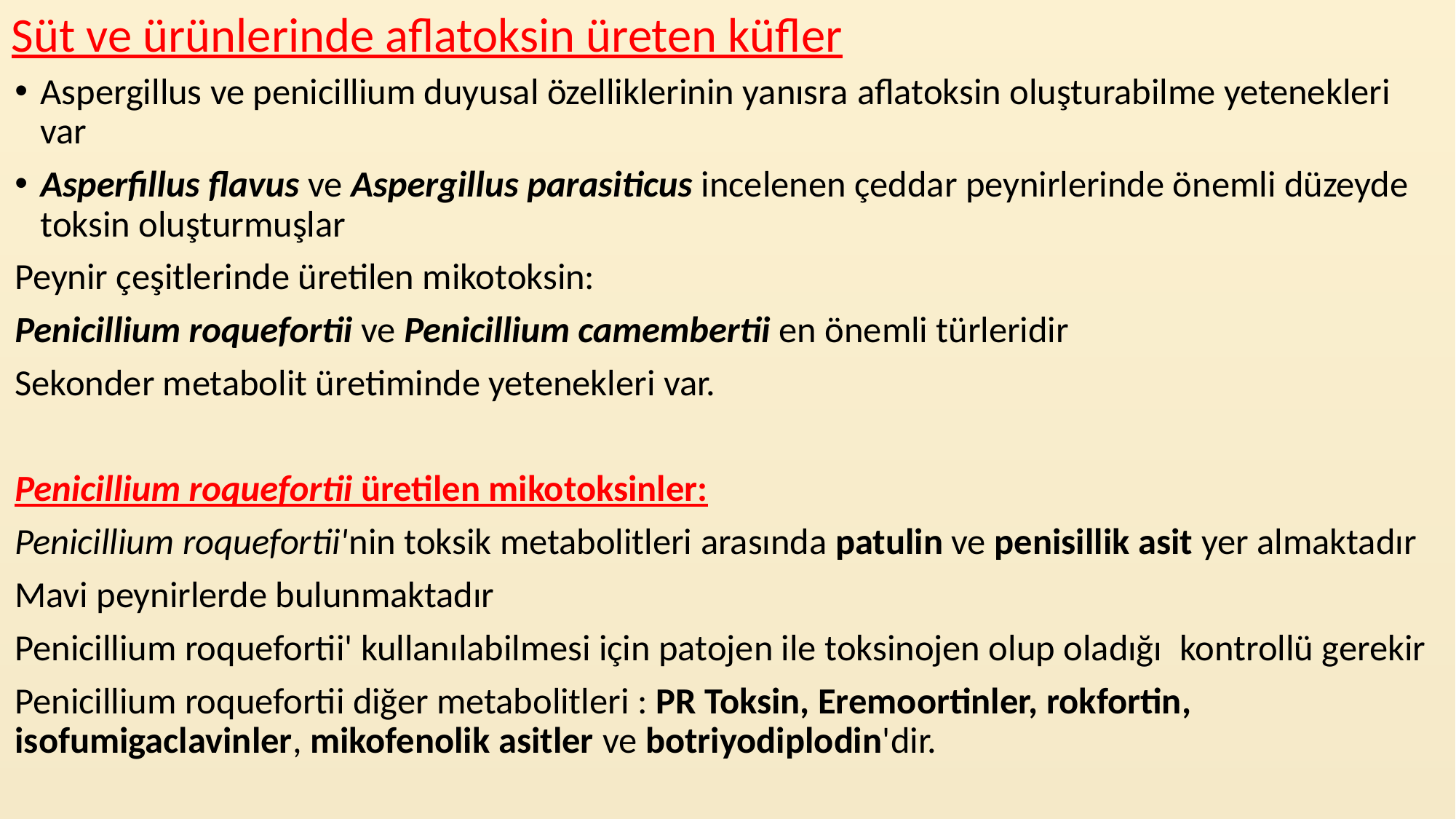

# Süt ve ürünlerinde aflatoksin üreten küfler
Aspergillus ve penicillium duyusal özelliklerinin yanısra aflatoksin oluşturabilme yetenekleri var
Asperfillus flavus ve Aspergillus parasiticus incelenen çeddar peynirlerinde önemli düzeyde toksin oluşturmuşlar
Peynir çeşitlerinde üretilen mikotoksin:
Penicillium roquefortii ve Penicillium camembertii en önemli türleridir
Sekonder metabolit üretiminde yetenekleri var.

Penicillium roquefortii üretilen mikotoksinler:
Penicillium roquefortii'nin toksik metabolitleri arasında patulin ve penisillik asit yer almaktadır
Mavi peynirlerde bulunmaktadır
Penicillium roquefortii' kullanılabilmesi için patojen ile toksinojen olup oladığı  kontrollü gerekir
Penicillium roquefortii diğer metabolitleri : PR Toksin, Eremoortinler, rokfortin, isofumigaclavinler, mikofenolik asitler ve botriyodiplodin'dir.